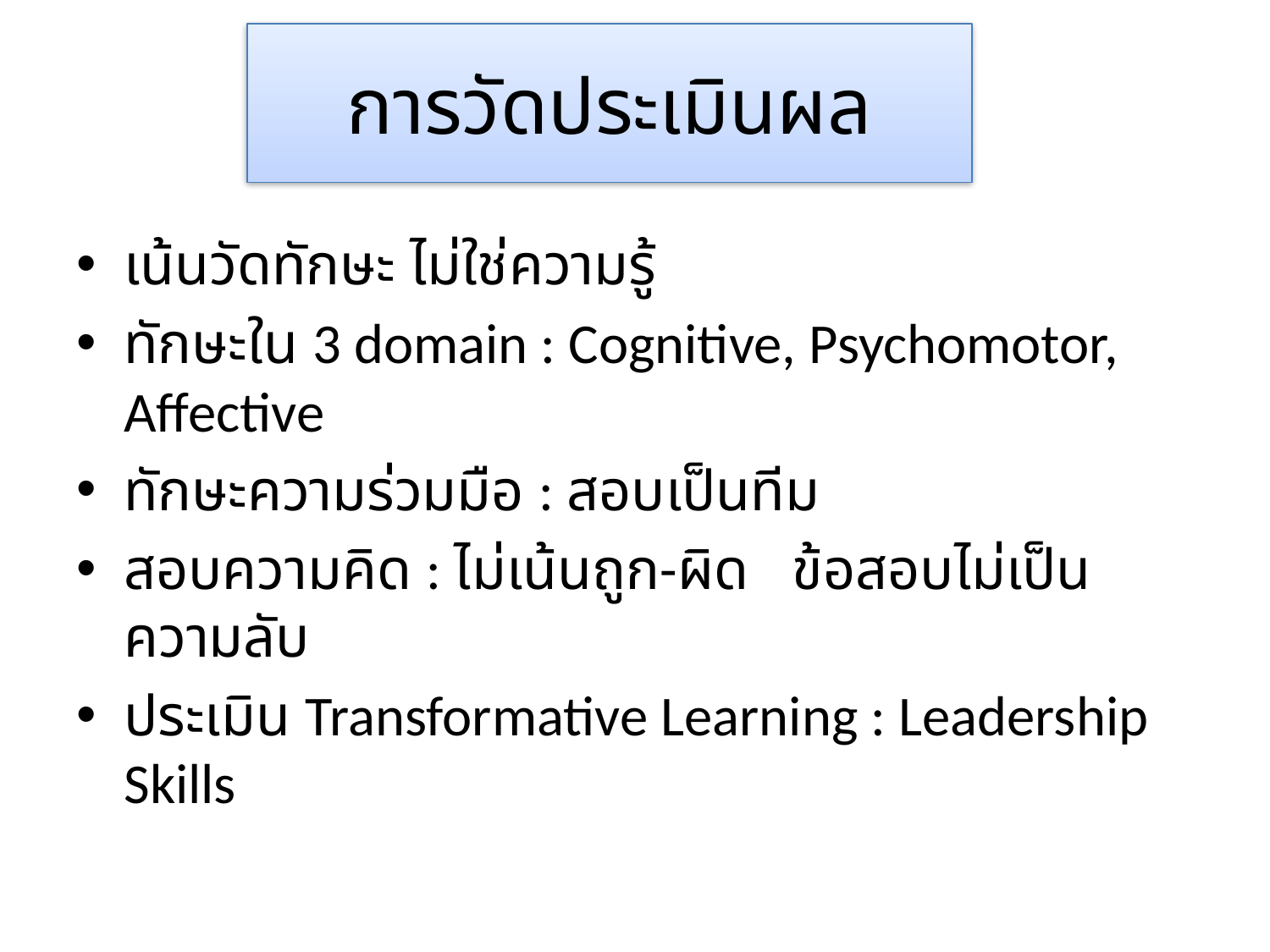

# การวัดประเมินผล
เน้นวัดทักษะ ไม่ใช่ความรู้
ทักษะใน 3 domain : Cognitive, Psychomotor, Affective
ทักษะความร่วมมือ : สอบเป็นทีม
สอบความคิด : ไม่เน้นถูก-ผิด   ข้อสอบไม่เป็นความลับ
ประเมิน Transformative Learning : Leadership Skills